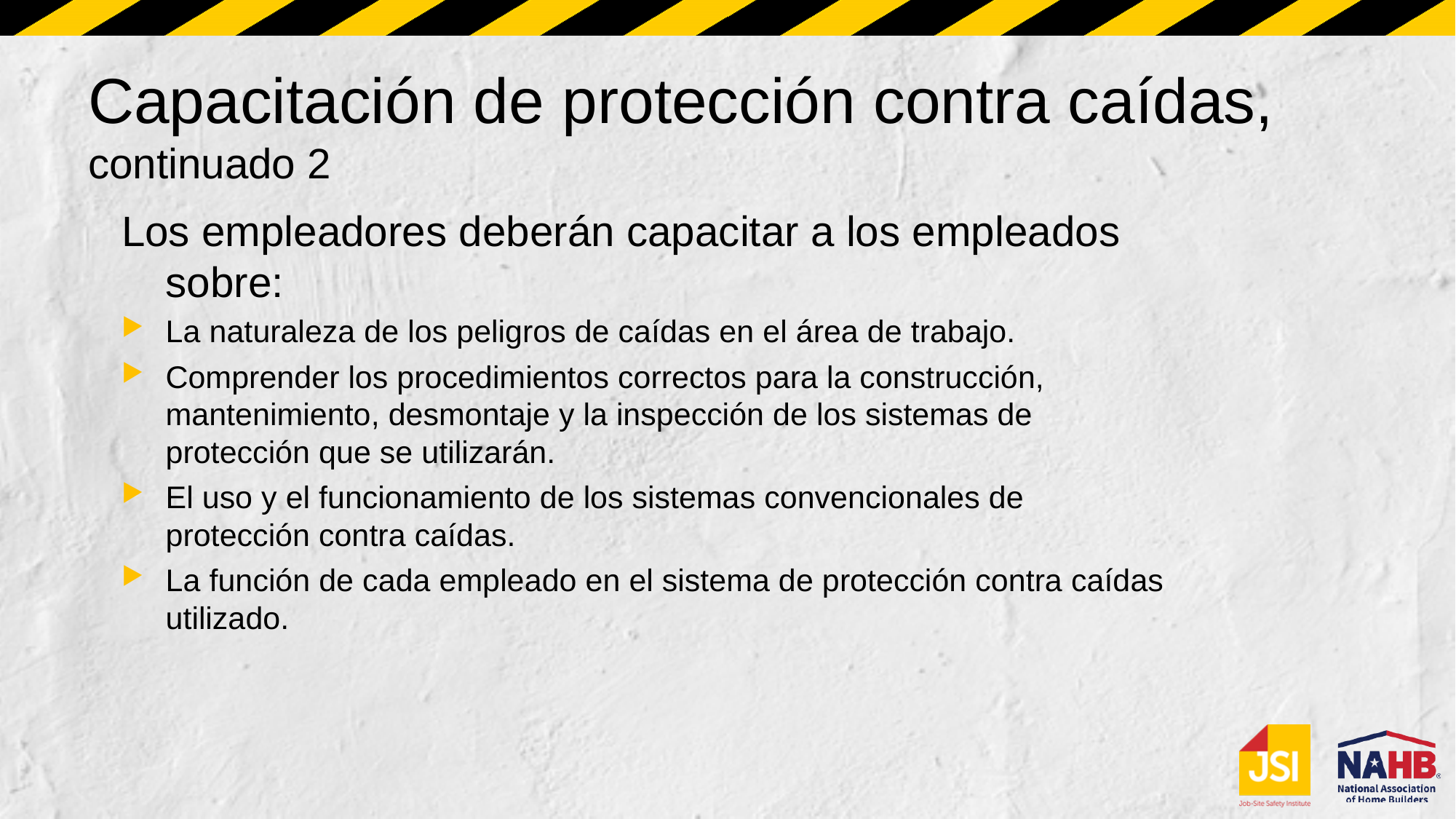

# Capacitación de protección contra caídas, continuado 2
Los empleadores deberán capacitar a los empleados sobre:
La naturaleza de los peligros de caídas en el área de trabajo.
Comprender los procedimientos correctos para la construcción, mantenimiento, desmontaje y la inspección de los sistemas de protección que se utilizarán.
El uso y el funcionamiento de los sistemas convencionales de protección contra caídas.
La función de cada empleado en el sistema de protección contra caídas utilizado.